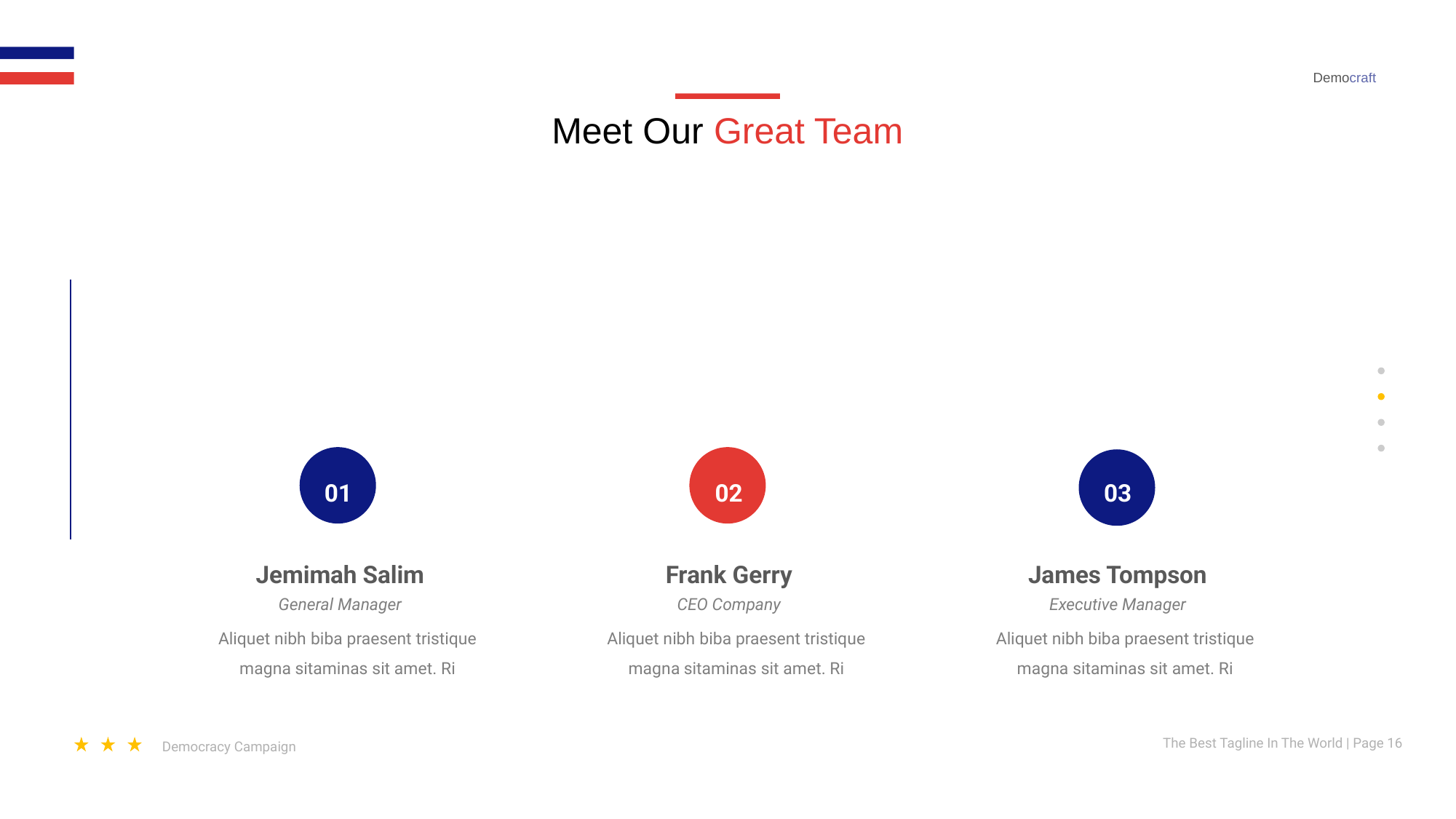

Democraft

Meet Our Great Team

01
02
03
Jemimah Salim
Frank Gerry
James Tompson
General Manager
CEO Company
Executive Manager
Aliquet nibh biba praesent tristique magna sitaminas sit amet. Ri
Aliquet nibh biba praesent tristique magna sitaminas sit amet. Ri
Aliquet nibh biba praesent tristique magna sitaminas sit amet. Ri
The Best Tagline In The World | Page 16
Democracy Campaign